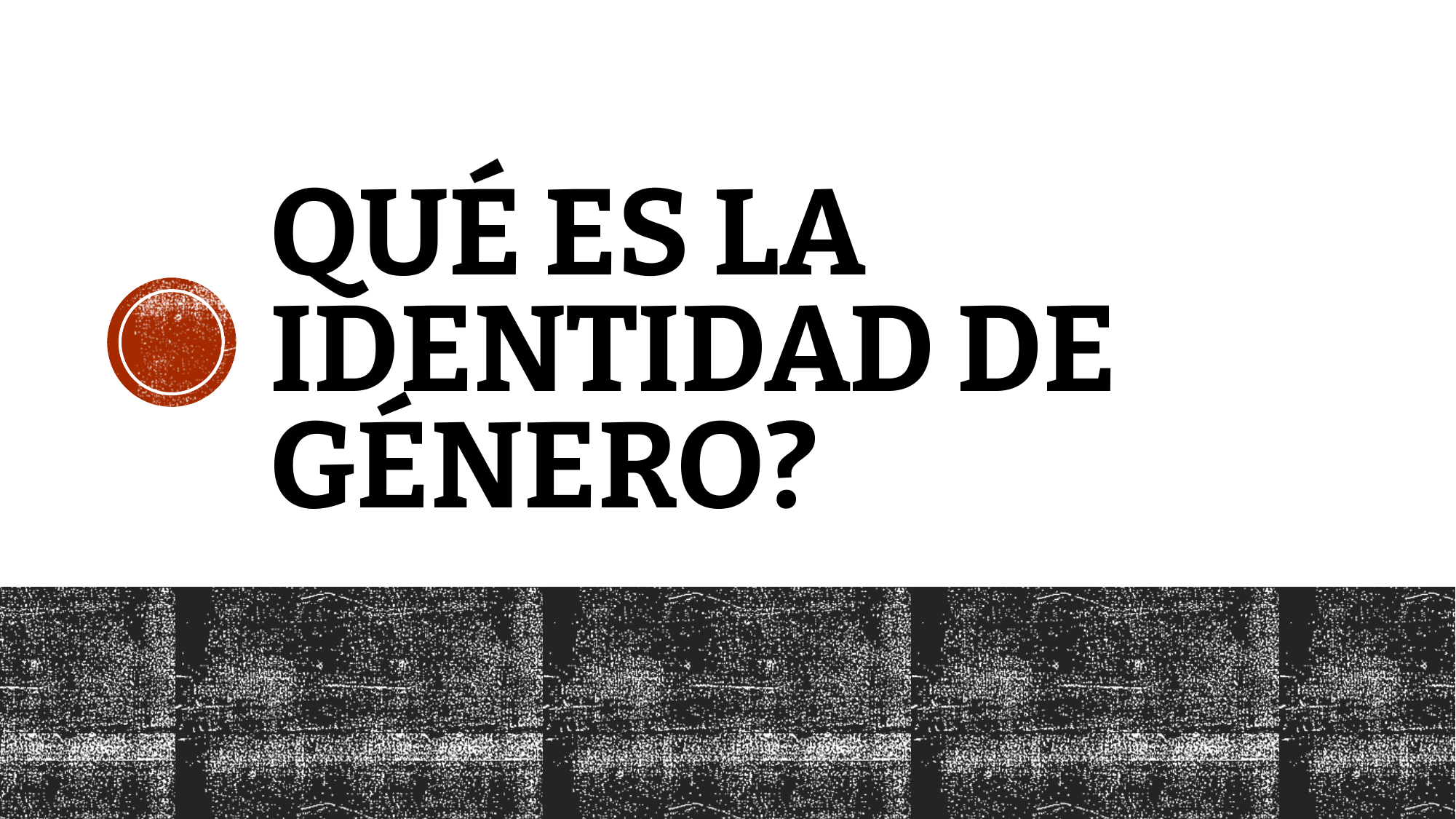

# Qué es la identidad de género?